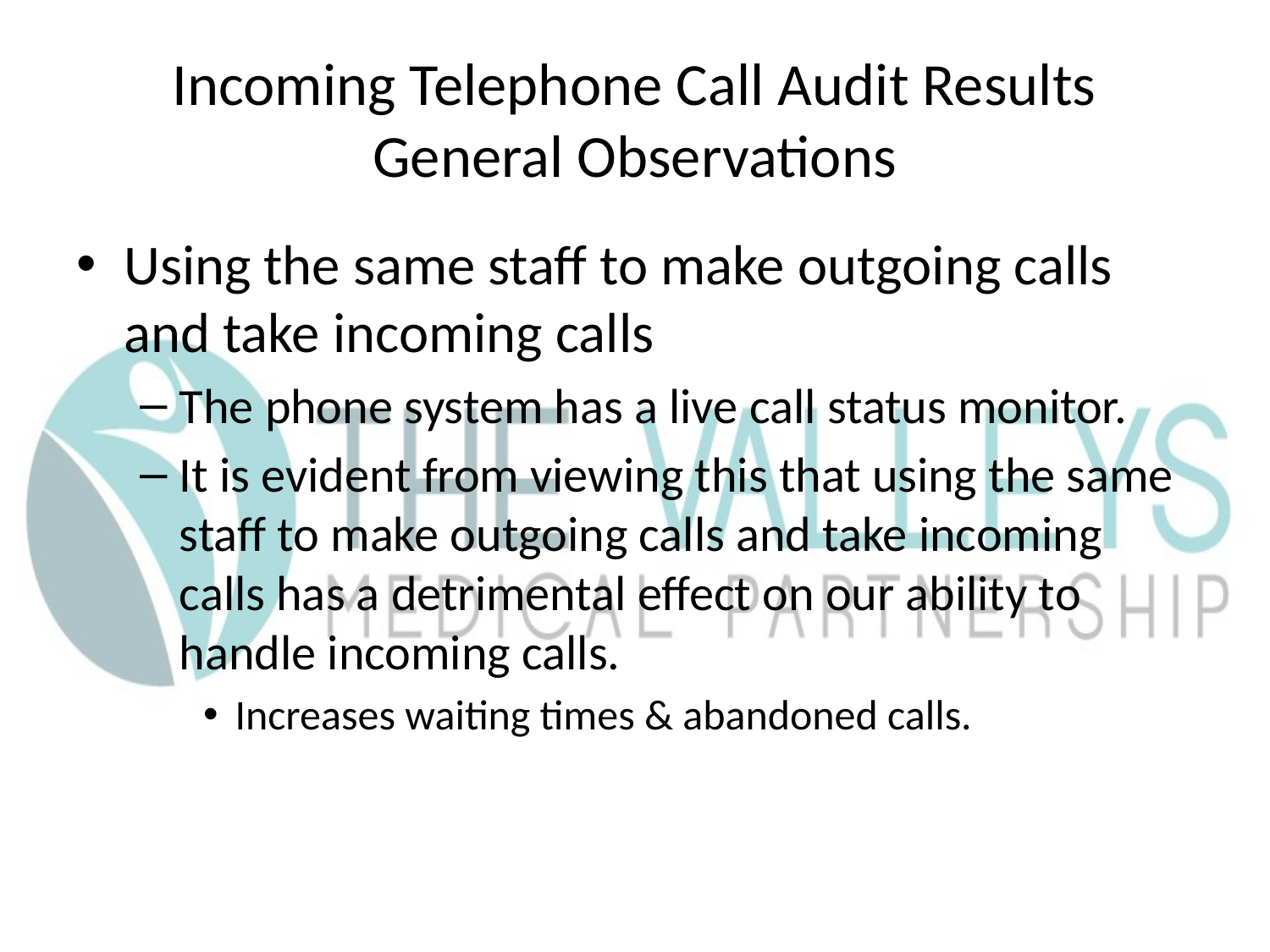

# Incoming Telephone Call Audit Results General Observations
Using the same staff to make outgoing calls and take incoming calls
The phone system has a live call status monitor.
It is evident from viewing this that using the same staff to make outgoing calls and take incoming calls has a detrimental effect on our ability to handle incoming calls.
Increases waiting times & abandoned calls.